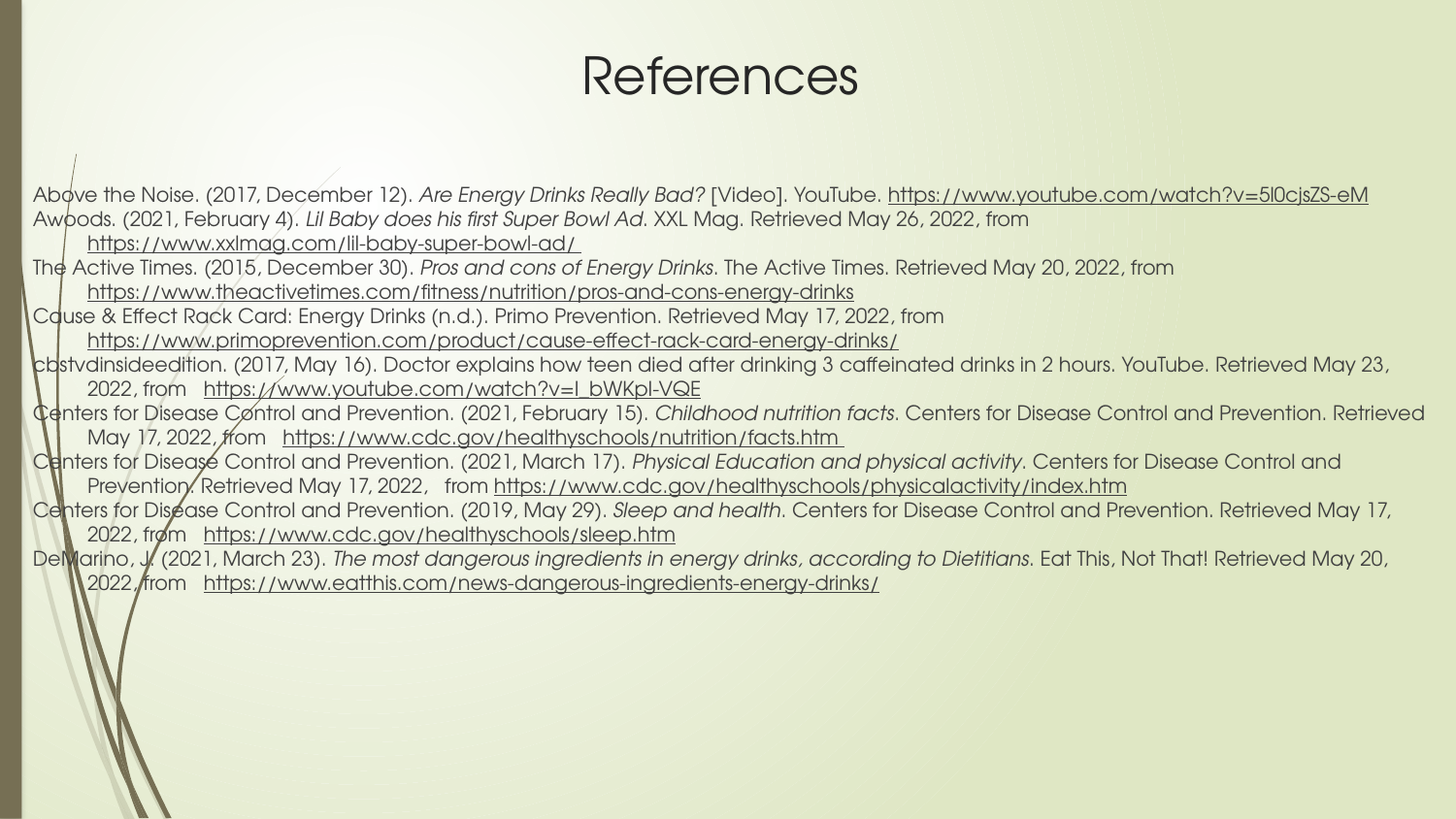

# References
Above the Noise. (2017, December 12). Are Energy Drinks Really Bad? [Video]. YouTube. https://www.youtube.com/watch?v=5l0cjsZS-eM
Awoods. (2021, February 4). Lil Baby does his first Super Bowl Ad. XXL Mag. Retrieved May 26, 2022, from https://www.xxlmag.com/lil-baby-super-bowl-ad/
The Active Times. (2015, December 30). Pros and cons of Energy Drinks. The Active Times. Retrieved May 20, 2022, from   https://www.theactivetimes.com/fitness/nutrition/pros-and-cons-energy-drinks
Cause & Effect Rack Card: Energy Drinks (n.d.). Primo Prevention. Retrieved May 17, 2022, from   https://www.primoprevention.com/product/cause-effect-rack-card-energy-drinks/
cbstvdinsideedition. (2017, May 16). Doctor explains how teen died after drinking 3 caffeinated drinks in 2 hours. YouTube. Retrieved May 23, 2022, from   https://www.youtube.com/watch?v=I_bWKpl-VQE
Centers for Disease Control and Prevention. (2021, February 15). Childhood nutrition facts. Centers for Disease Control and Prevention. Retrieved May 17, 2022, from   https://www.cdc.gov/healthyschools/nutrition/facts.htm
Centers for Disease Control and Prevention. (2021, March 17). Physical Education and physical activity. Centers for Disease Control and Prevention. Retrieved May 17, 2022,   from https://www.cdc.gov/healthyschools/physicalactivity/index.htm
Centers for Disease Control and Prevention. (2019, May 29). Sleep and health. Centers for Disease Control and Prevention. Retrieved May 17, 2022, from   https://www.cdc.gov/healthyschools/sleep.htm
DeMarino, J. (2021, March 23). The most dangerous ingredients in energy drinks, according to Dietitians. Eat This, Not That! Retrieved May 20, 2022, from   https://www.eatthis.com/news-dangerous-ingredients-energy-drinks/